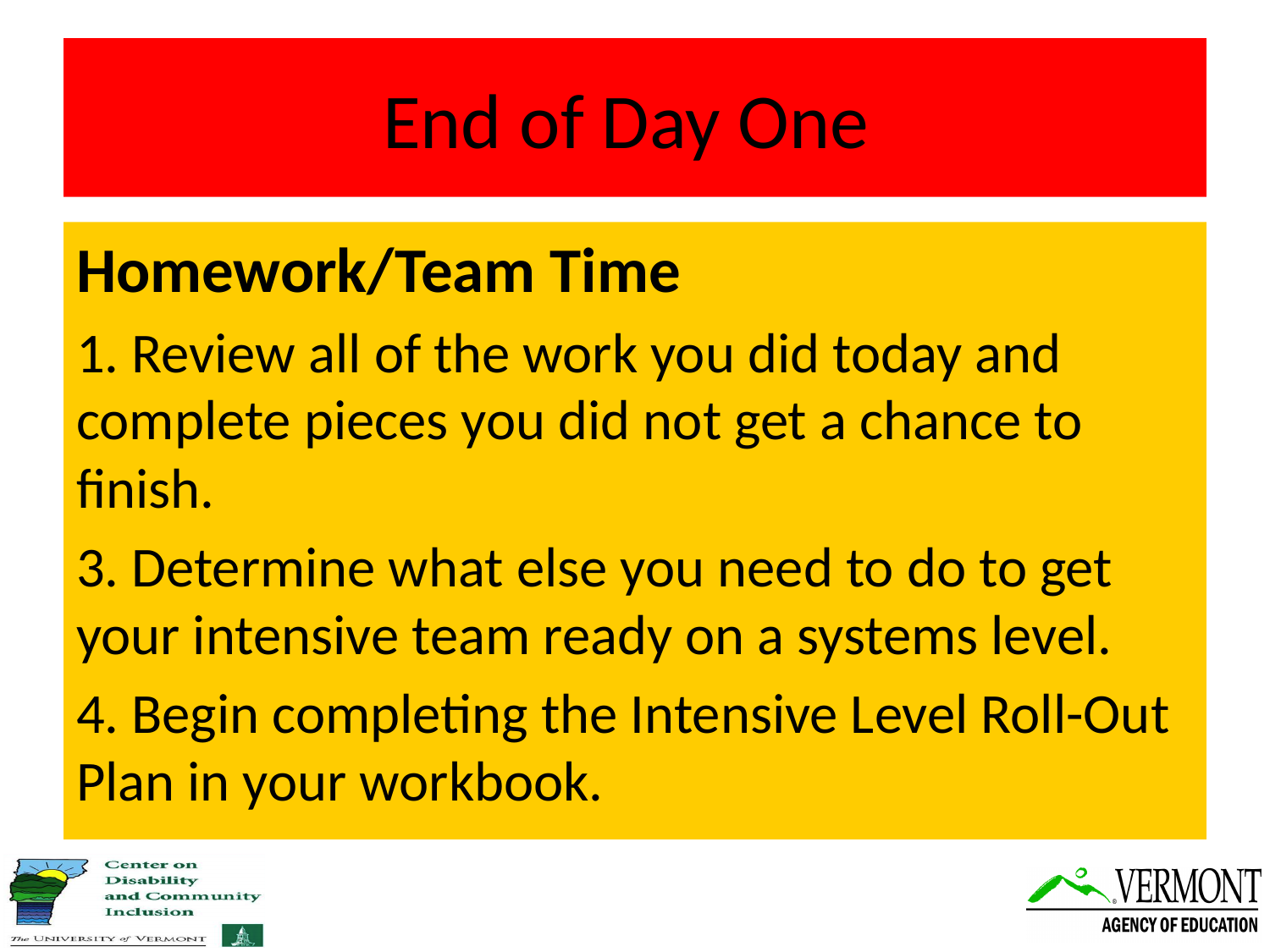

# End of Day One
Homework/Team Time
1. Review all of the work you did today and complete pieces you did not get a chance to finish.
3. Determine what else you need to do to get your intensive team ready on a systems level.
4. Begin completing the Intensive Level Roll-Out Plan in your workbook.